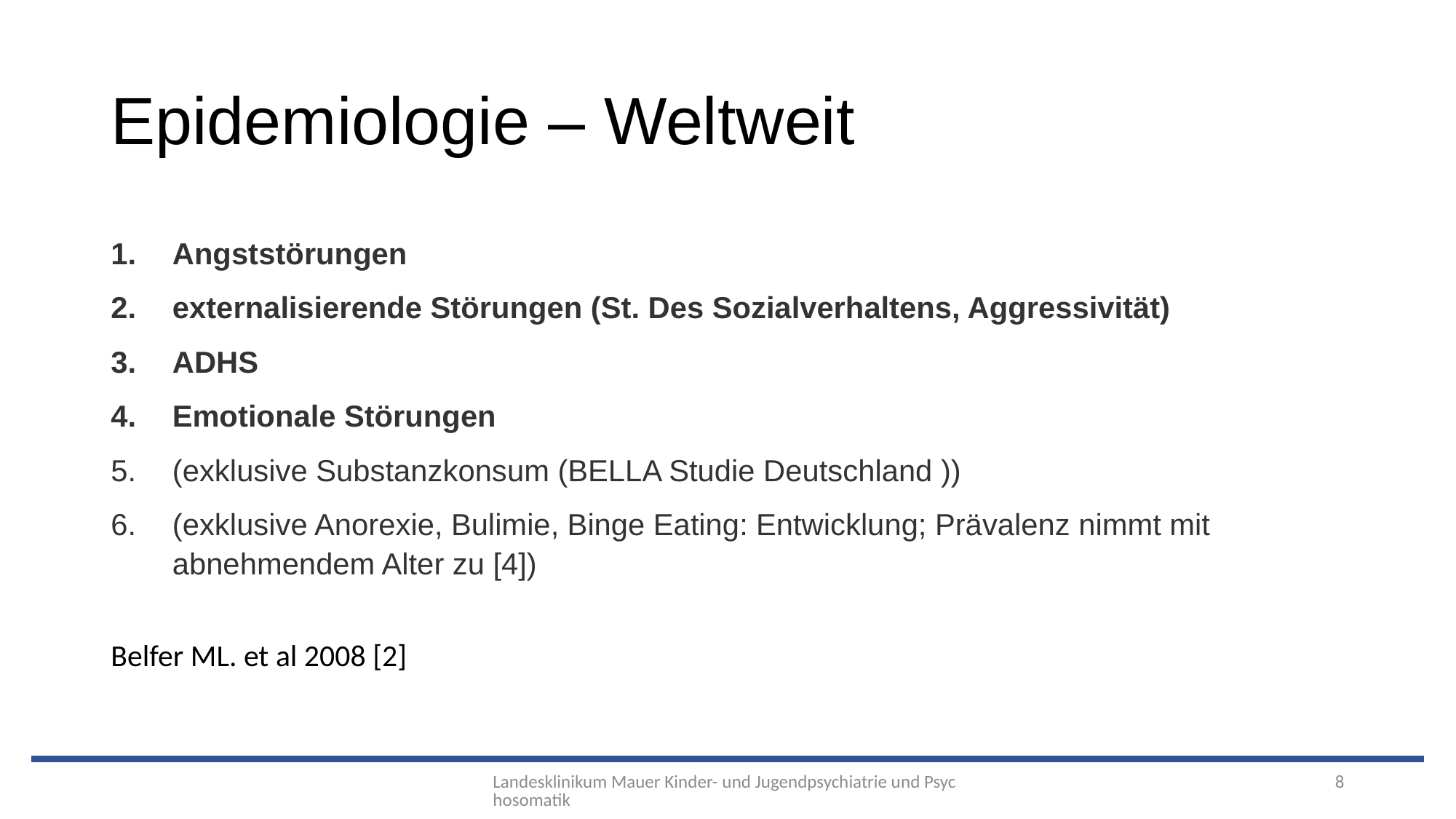

# Epidemiologie – Weltweit

Angststörungen
externalisierende Störungen (St. Des Sozialverhaltens, Aggressivität)
ADHS
Emotionale Störungen
(exklusive Substanzkonsum (BELLA Studie Deutschland ))
(exklusive Anorexie, Bulimie, Binge Eating: Entwicklung; Prävalenz nimmt mit abnehmendem Alter zu [4])

Belfer ML. et al 2008 [2]

Landesklinikum Mauer Kinder- und Jugendpsychiatrie und Psychosomatik
8